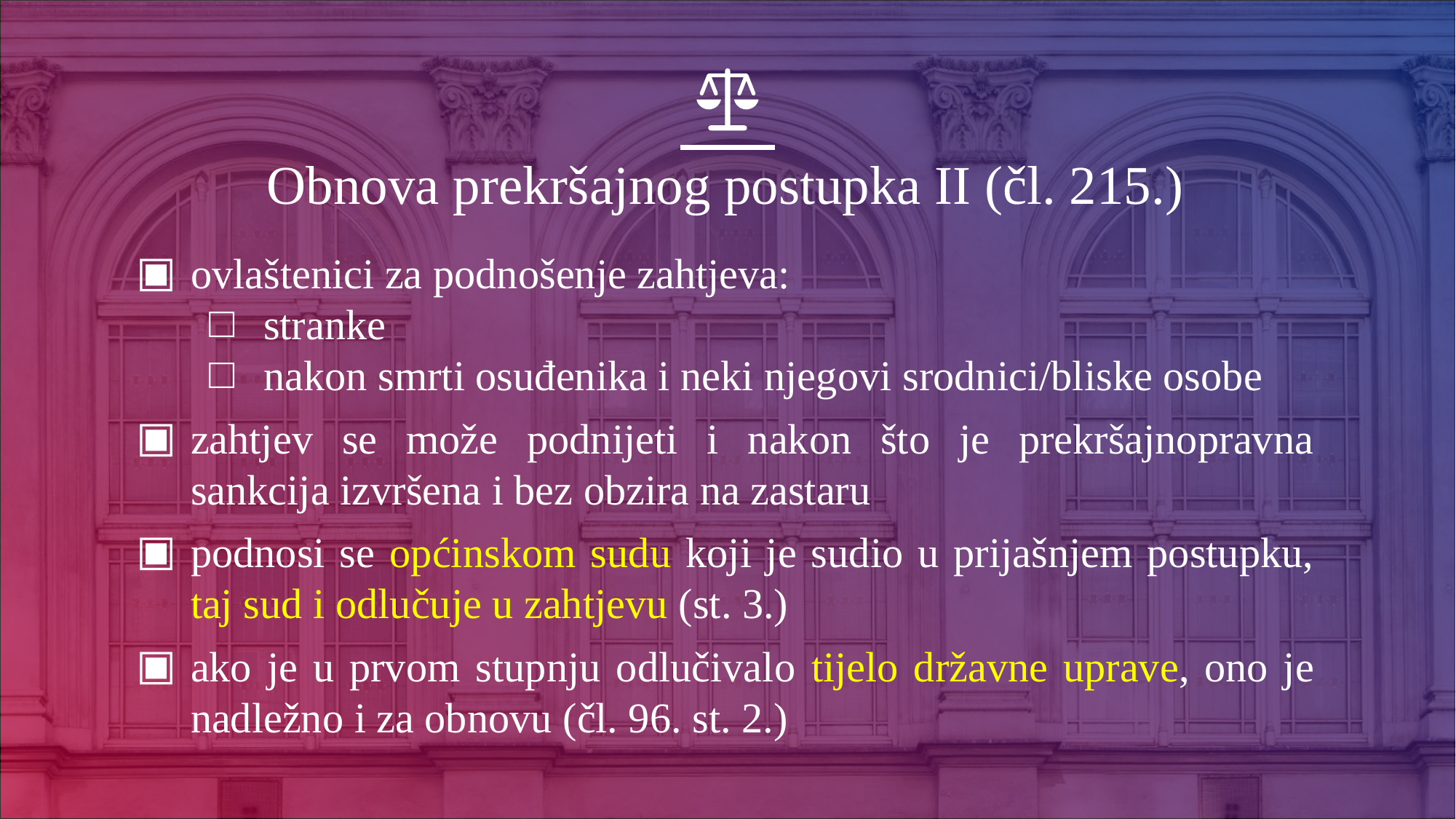

# Obnova prekršajnog postupka II (čl. 215.)
ovlaštenici za podnošenje zahtjeva:
stranke
nakon smrti osuđenika i neki njegovi srodnici/bliske osobe
zahtjev se može podnijeti i nakon što je prekršajnopravna sankcija izvršena i bez obzira na zastaru
podnosi se općinskom sudu koji je sudio u prijašnjem postupku, taj sud i odlučuje u zahtjevu (st. 3.)
ako je u prvom stupnju odlučivalo tijelo državne uprave, ono je nadležno i za obnovu (čl. 96. st. 2.)